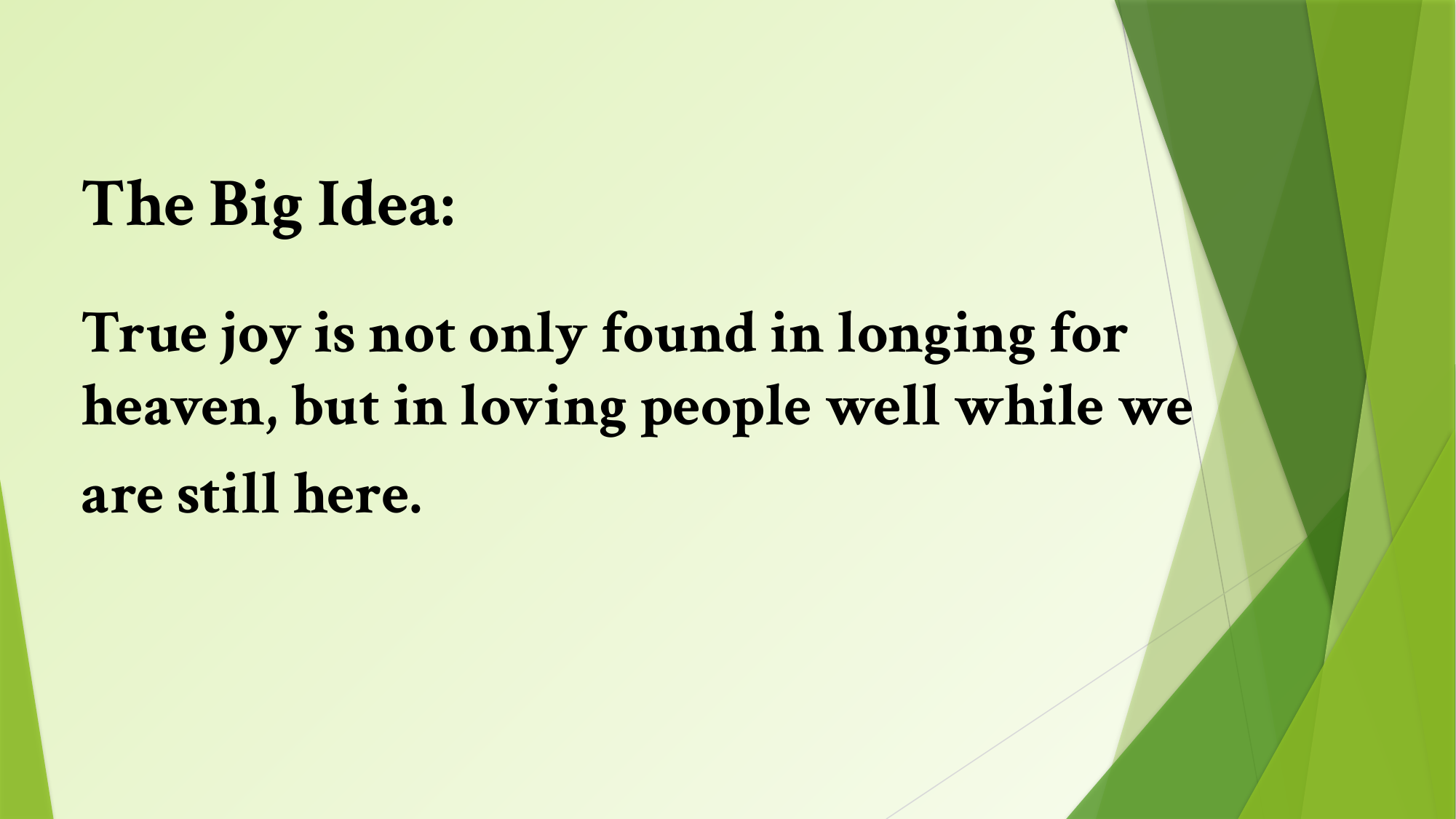

# The Big Idea:
True joy is not only found in longing for heaven, but in loving people well while we
are still here.